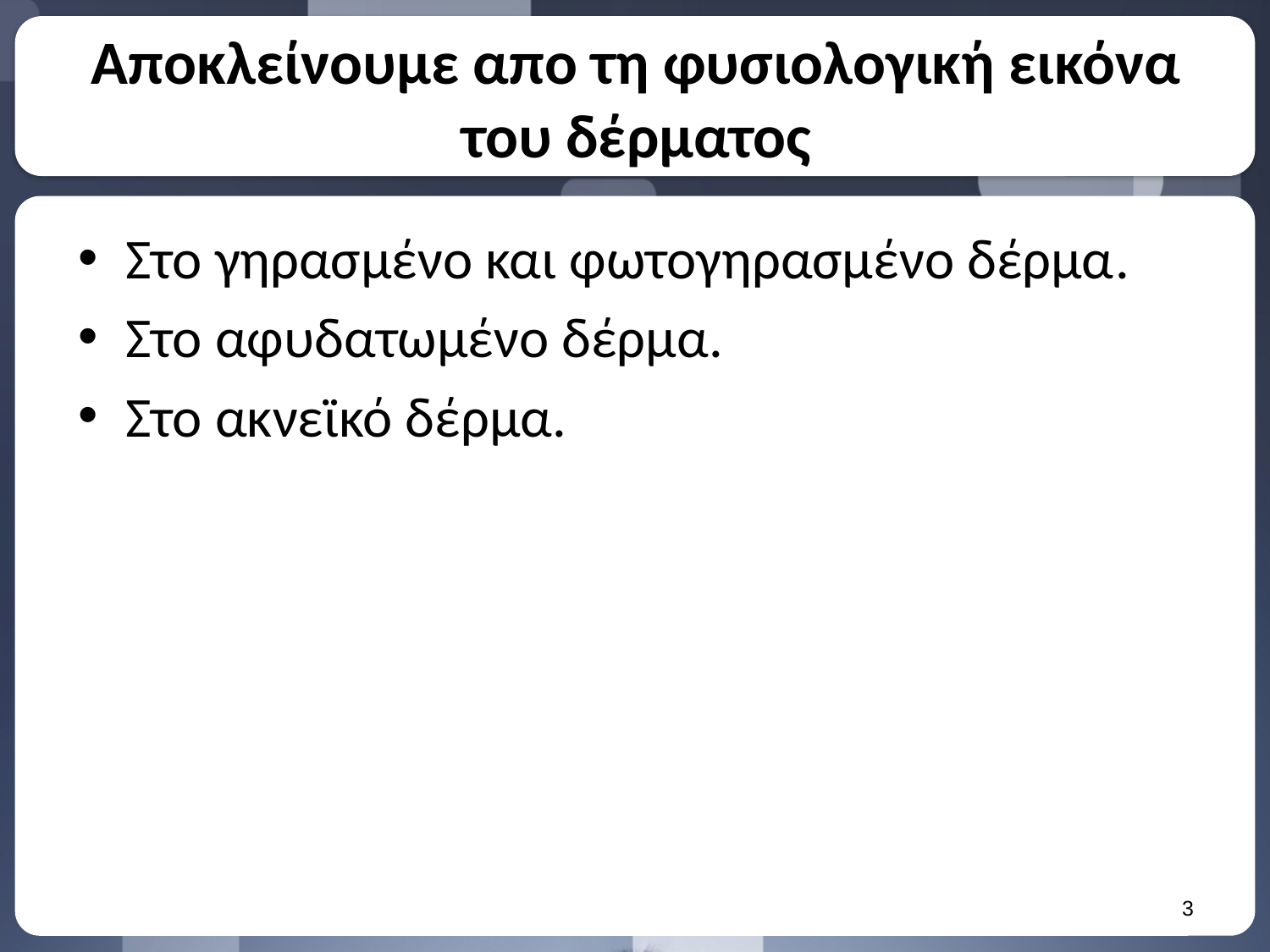

# Αποκλείνουμε απο τη φυσιολογική εικόνα του δέρματος
Στο γηρασμένο και φωτογηρασμένο δέρμα.
Στο αφυδατωμένο δέρμα.
Στο ακνεϊκό δέρμα.

3